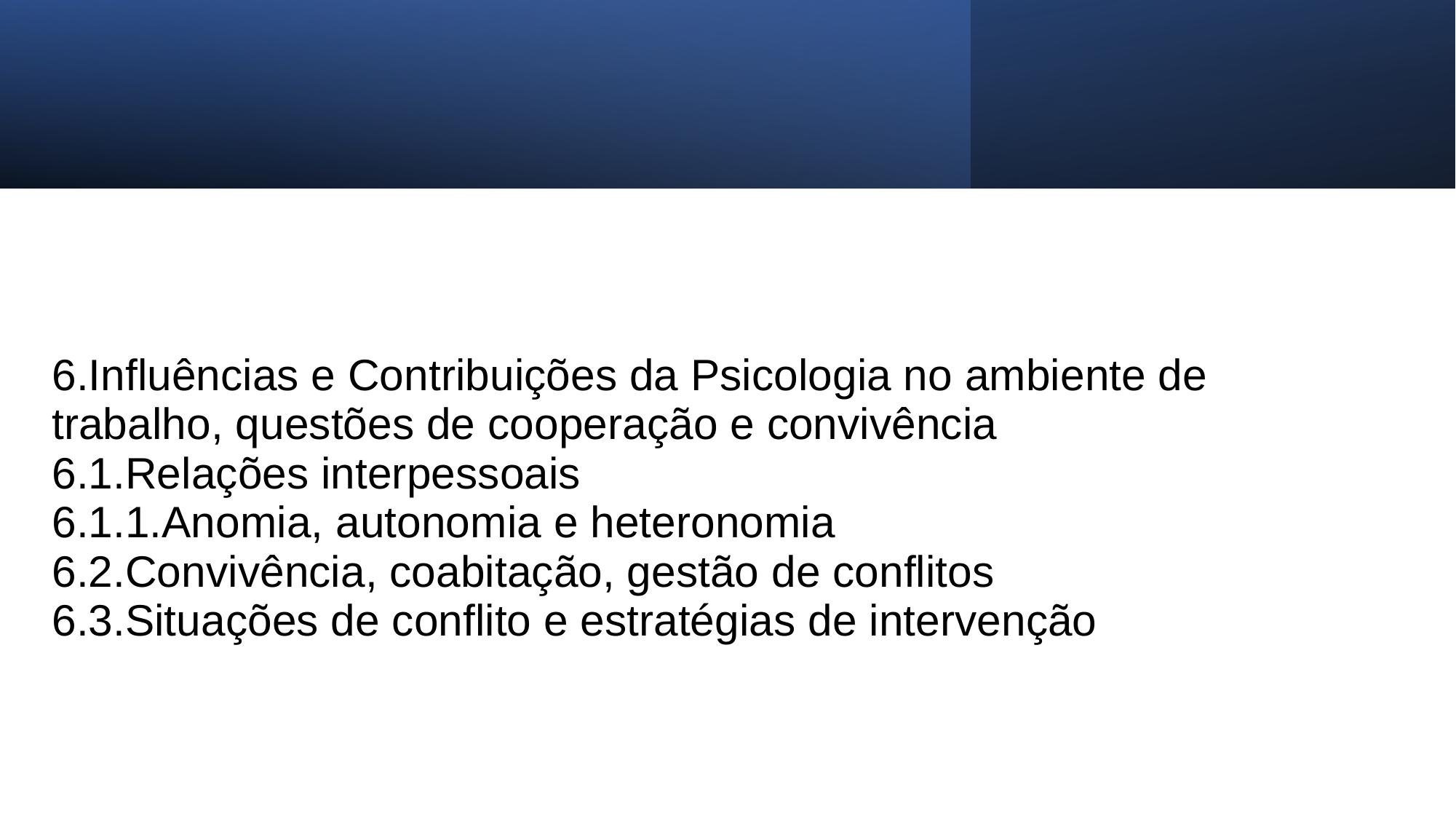

#

| 6.Influências e Contribuições da Psicologia no ambiente de trabalho, questões de cooperação e convivência 6.1.Relações interpessoais 6.1.1.Anomia, autonomia e heteronomia 6.2.Convivência, coabitação, gestão de conflitos 6.3.Situações de conflito e estratégias de intervenção |
| --- |